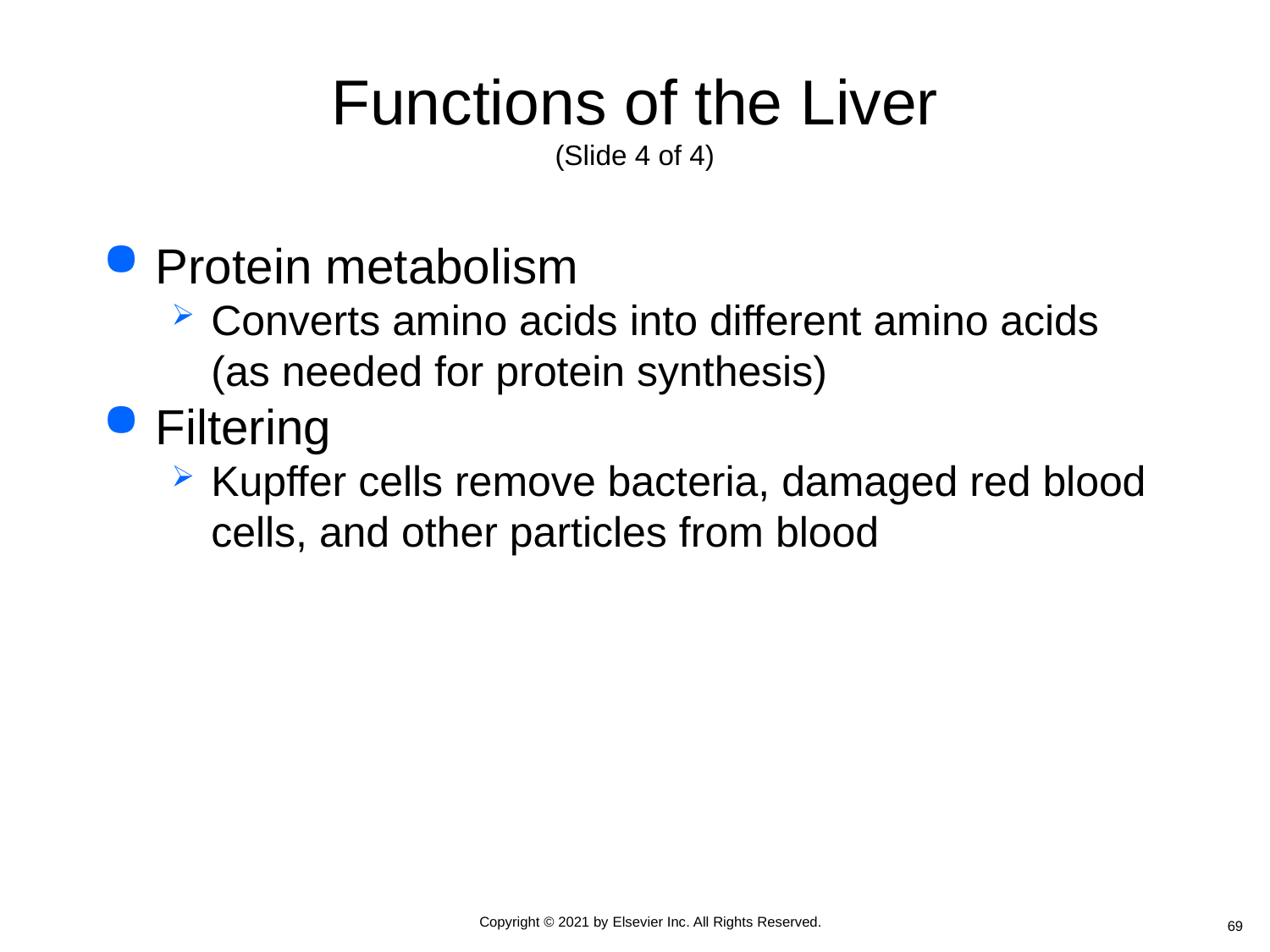

# Functions of the Liver (Slide 4 of 4)
Protein metabolism
Converts amino acids into different amino acids (as needed for protein synthesis)
Filtering
Kupffer cells remove bacteria, damaged red blood cells, and other particles from blood
69